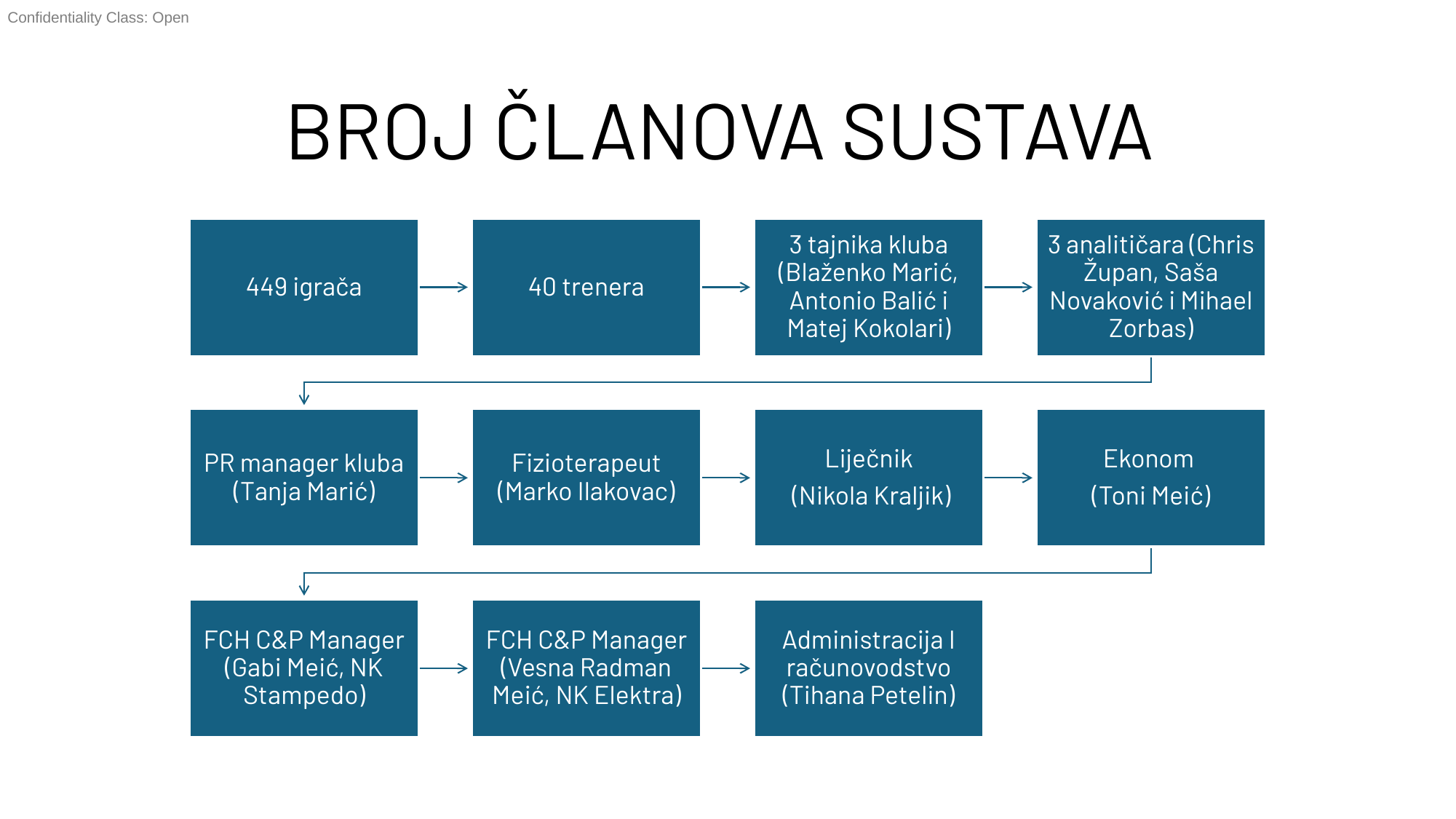

# BROJ ČLANOVA SUSTAVA

449 igrača

40 trenera

3 tajnika kluba (Blaženko Marić, Antonio Balić i Matej Kokolari)

3 analitičara (Chris Župan, Saša Novaković i Mihael Zorbas)

PR manager kluba (Tanja Marić)

Fizioterapeut (Marko Ilakovac)

Liječnik
 (Nikola Kraljik)

Ekonom
(Toni Meić)

FCH C&P Manager (Gabi Meić, NK Stampedo)

FCH C&P Manager (Vesna Radman Meić, NK Elektra)
Administracija I računovodstvo (Tihana Petelin)